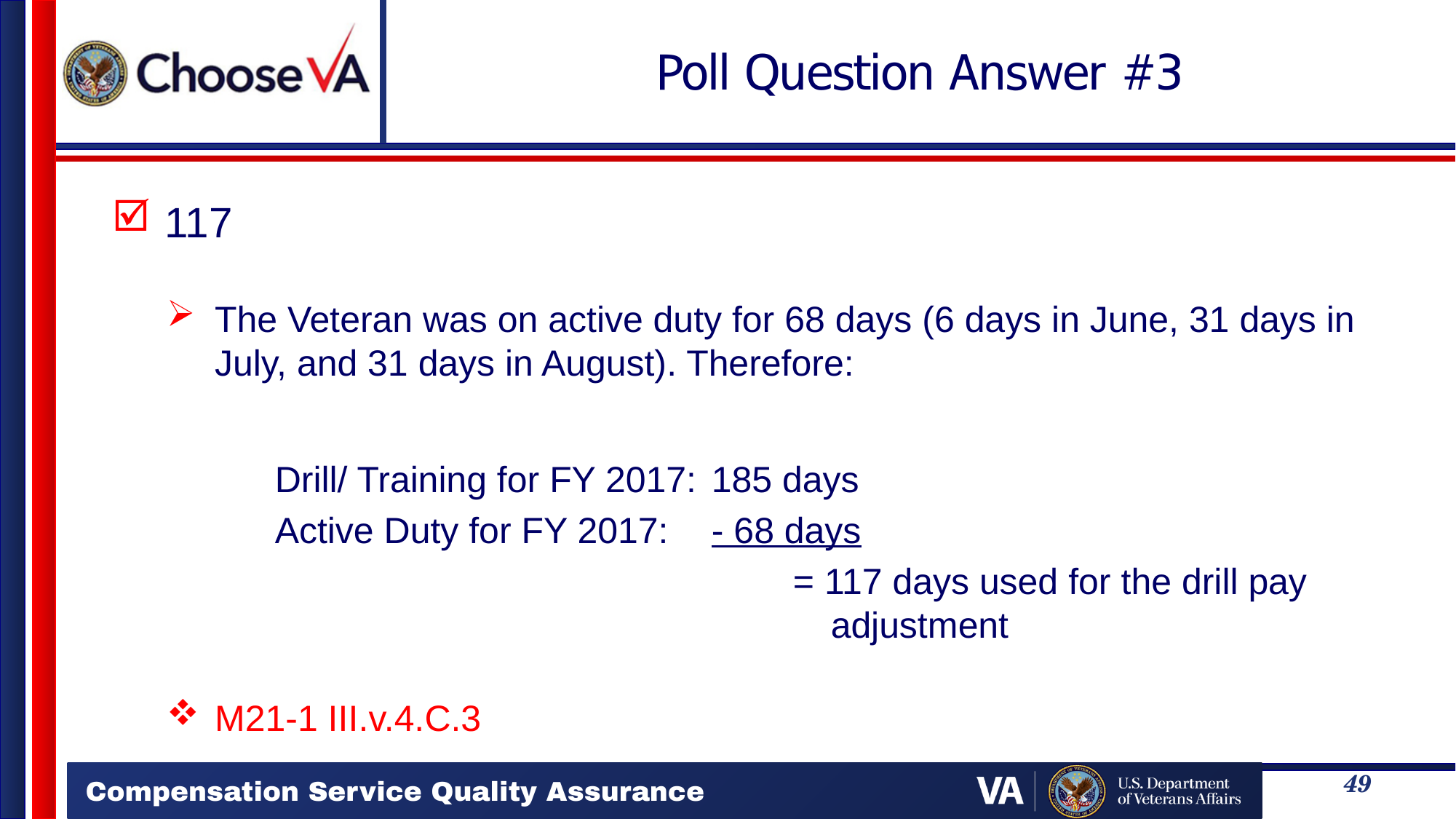

# Poll Question Answer #3
 117

The Veteran was on active duty for 68 days (6 days in June, 31 days in July, and 31 days in August). Therefore:

Drill/ Training for FY 2017:	185 days
Active Duty for FY 2017:	- 68 days
				        = 117 days used for the drill pay 						 adjustment

M21-1 III.v.4.C.3
49